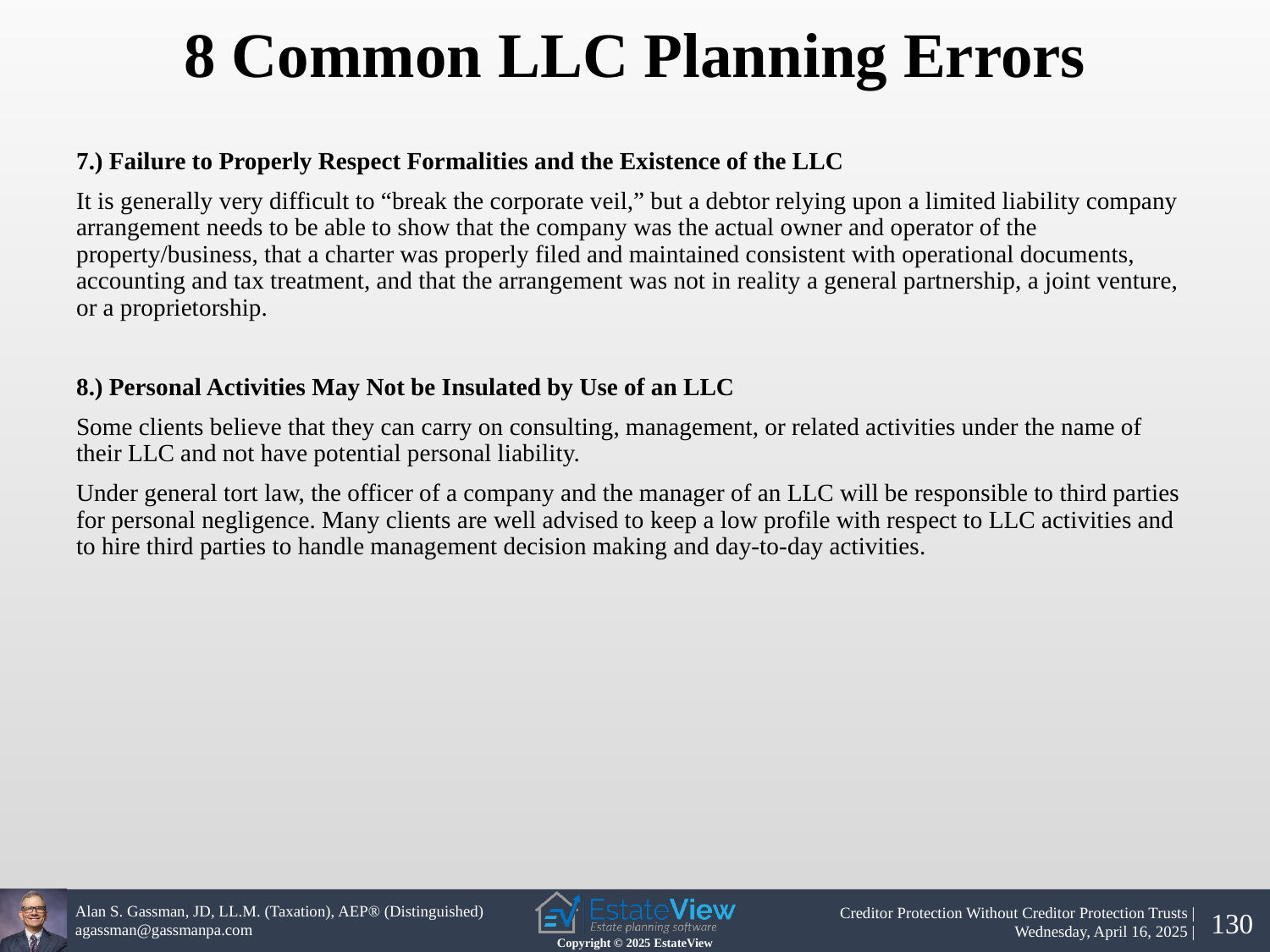

8 Common LLC Planning Errors
7.) Failure to Properly Respect Formalities and the Existence of the LLC
It is generally very difficult to “break the corporate veil,” but a debtor relying upon a limited liability company arrangement needs to be able to show that the company was the actual owner and operator of the property/business, that a charter was properly filed and maintained consistent with operational documents, accounting and tax treatment, and that the arrangement was not in reality a general partnership, a joint venture, or a proprietorship.

8.) Personal Activities May Not be Insulated by Use of an LLC
Some clients believe that they can carry on consulting, management, or related activities under the name of their LLC and not have potential personal liability.
Under general tort law, the officer of a company and the manager of an LLC will be responsible to third parties for personal negligence. Many clients are well advised to keep a low profile with respect to LLC activities and to hire third parties to handle management decision making and day-to-day activities.